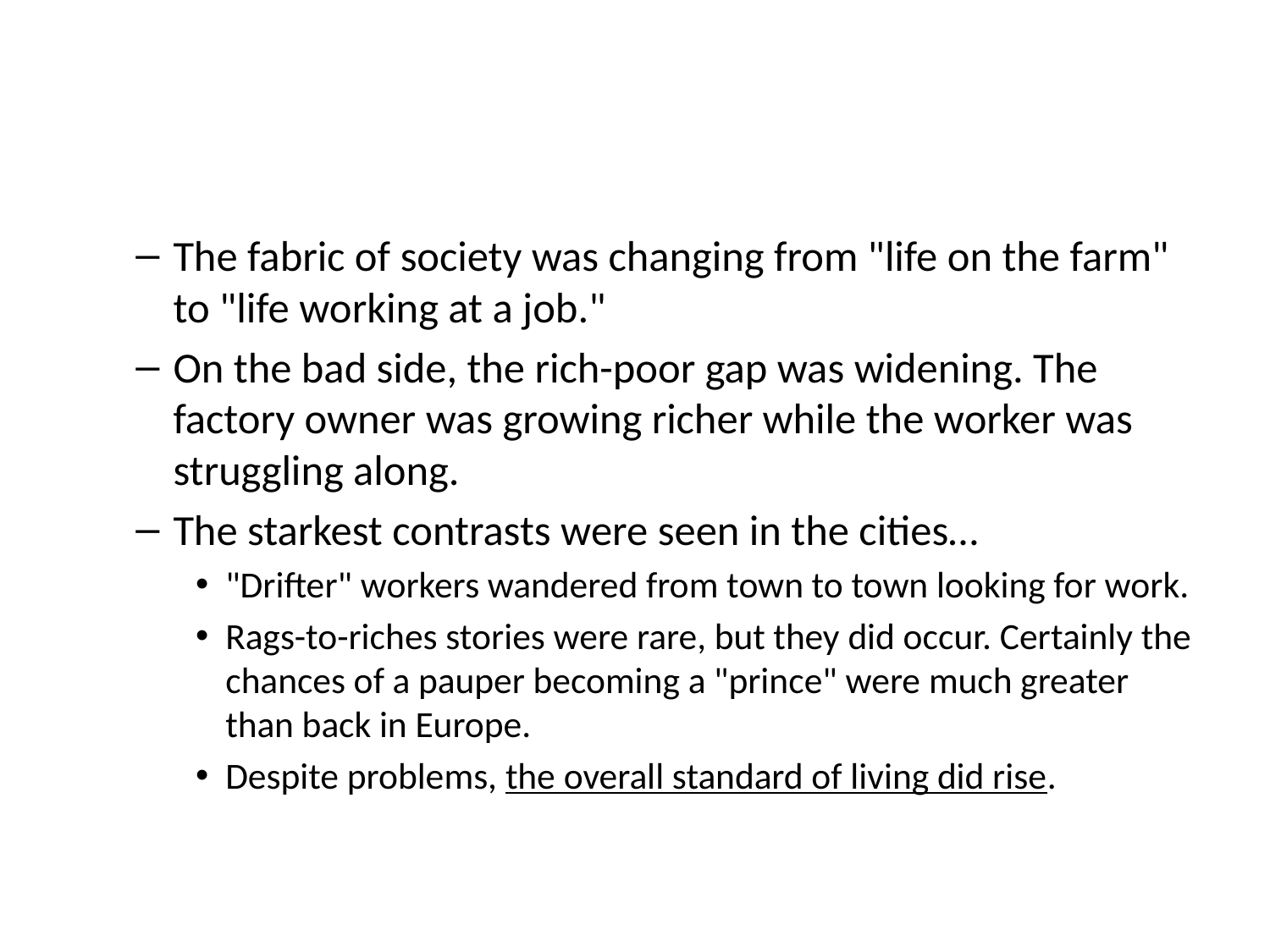

#
The fabric of society was changing from "life on the farm" to "life working at a job."
On the bad side, the rich-poor gap was widening. The factory owner was growing richer while the worker was struggling along.
The starkest contrasts were seen in the cities…
"Drifter" workers wandered from town to town looking for work.
Rags-to-riches stories were rare, but they did occur. Certainly the chances of a pauper becoming a "prince" were much greater than back in Europe.
Despite problems, the overall standard of living did rise.